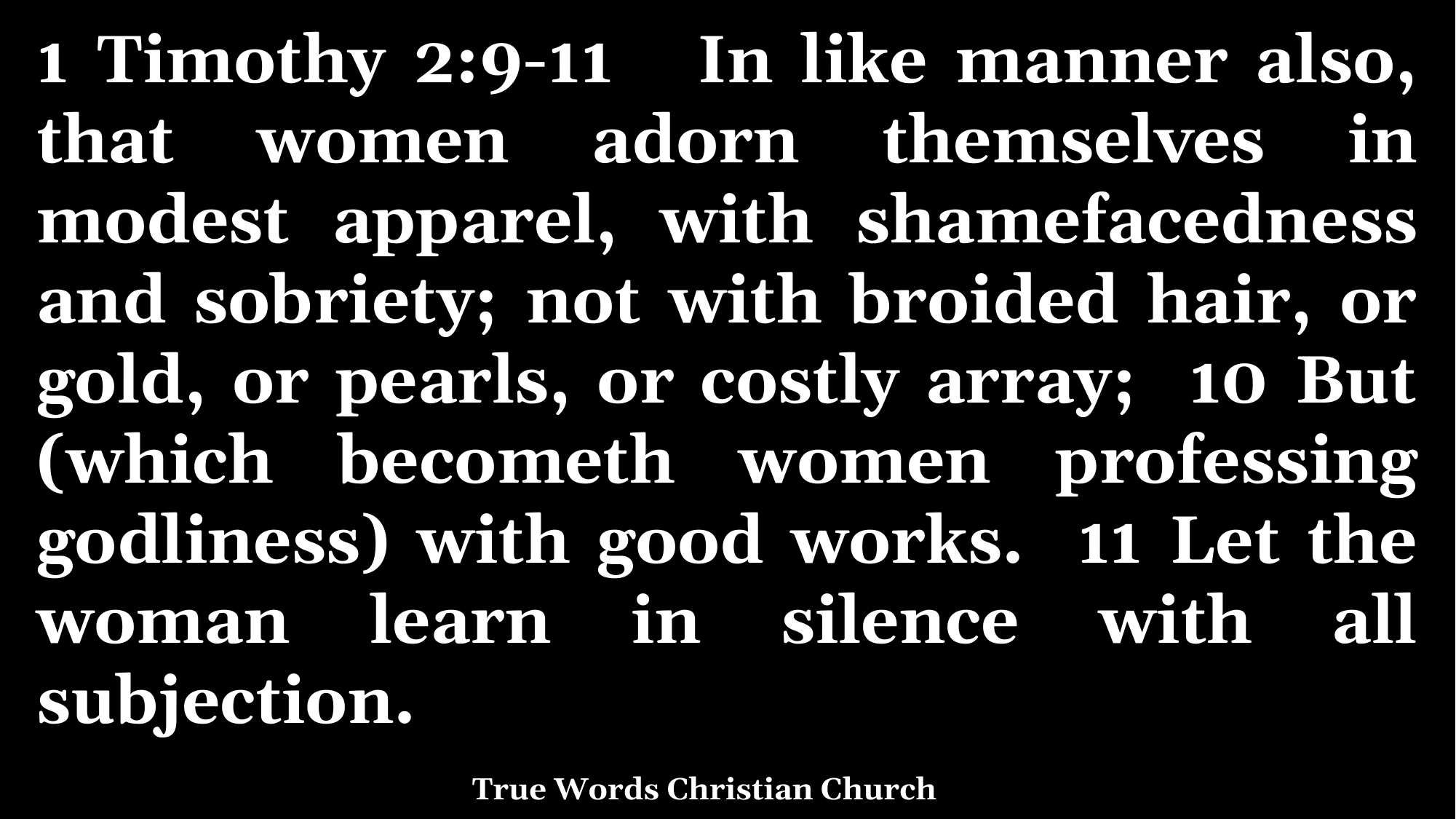

1 Timothy 2:9-11   In like manner also, that women adorn themselves in modest apparel, with shamefacedness and sobriety; not with broided hair, or gold, or pearls, or costly array;  10 But (which becometh women professing godliness) with good works.  11 Let the woman learn in silence with all subjection.
True Words Christian Church